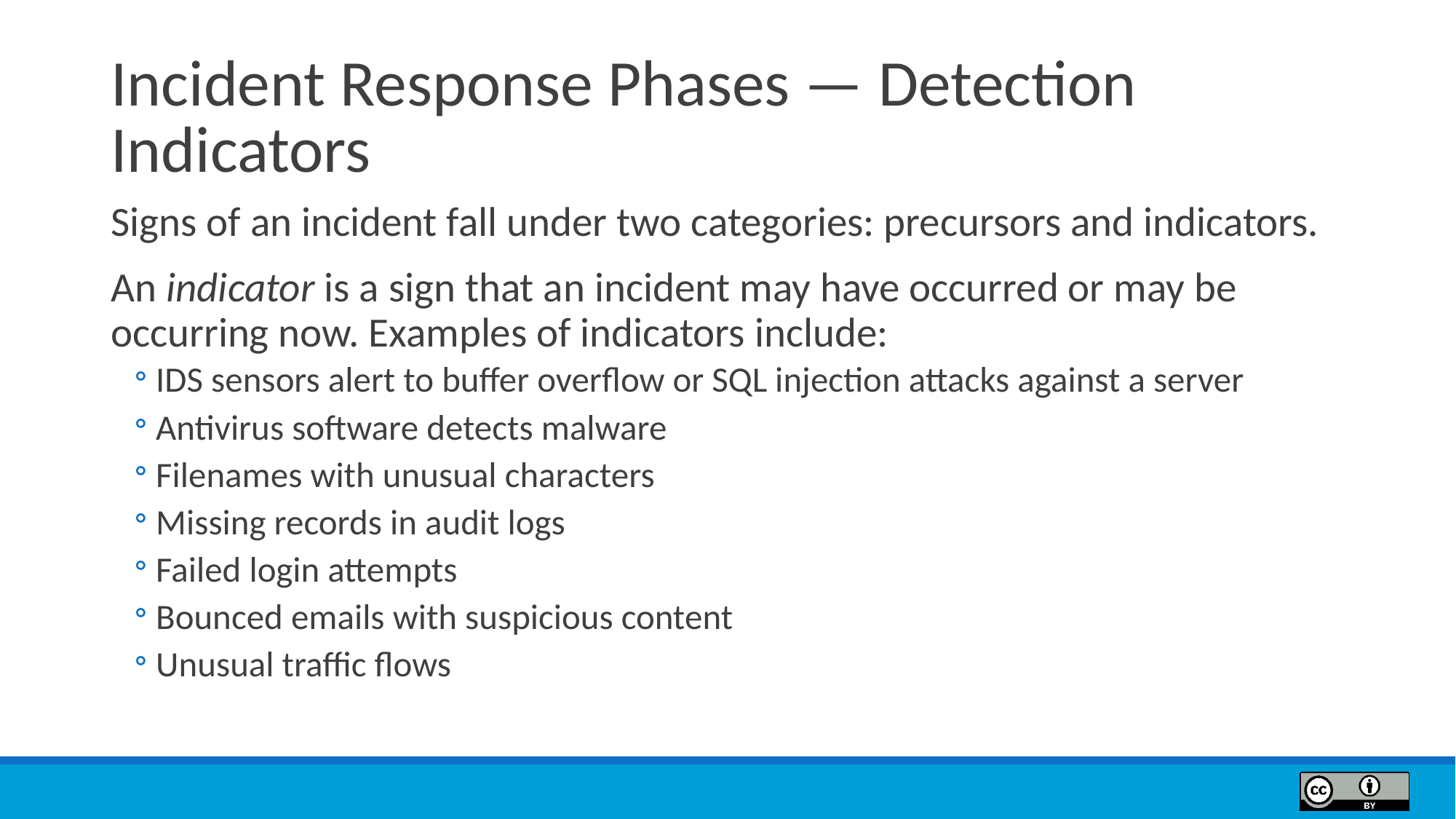

# Incident Response Phases — Detection Indicators
Signs of an incident fall under two categories: precursors and indicators.
An indicator is a sign that an incident may have occurred or may be occurring now. Examples of indicators include:
IDS sensors alert to buffer overflow or SQL injection attacks against a server
Antivirus software detects malware
Filenames with unusual characters
Missing records in audit logs
Failed login attempts
Bounced emails with suspicious content
Unusual traffic flows